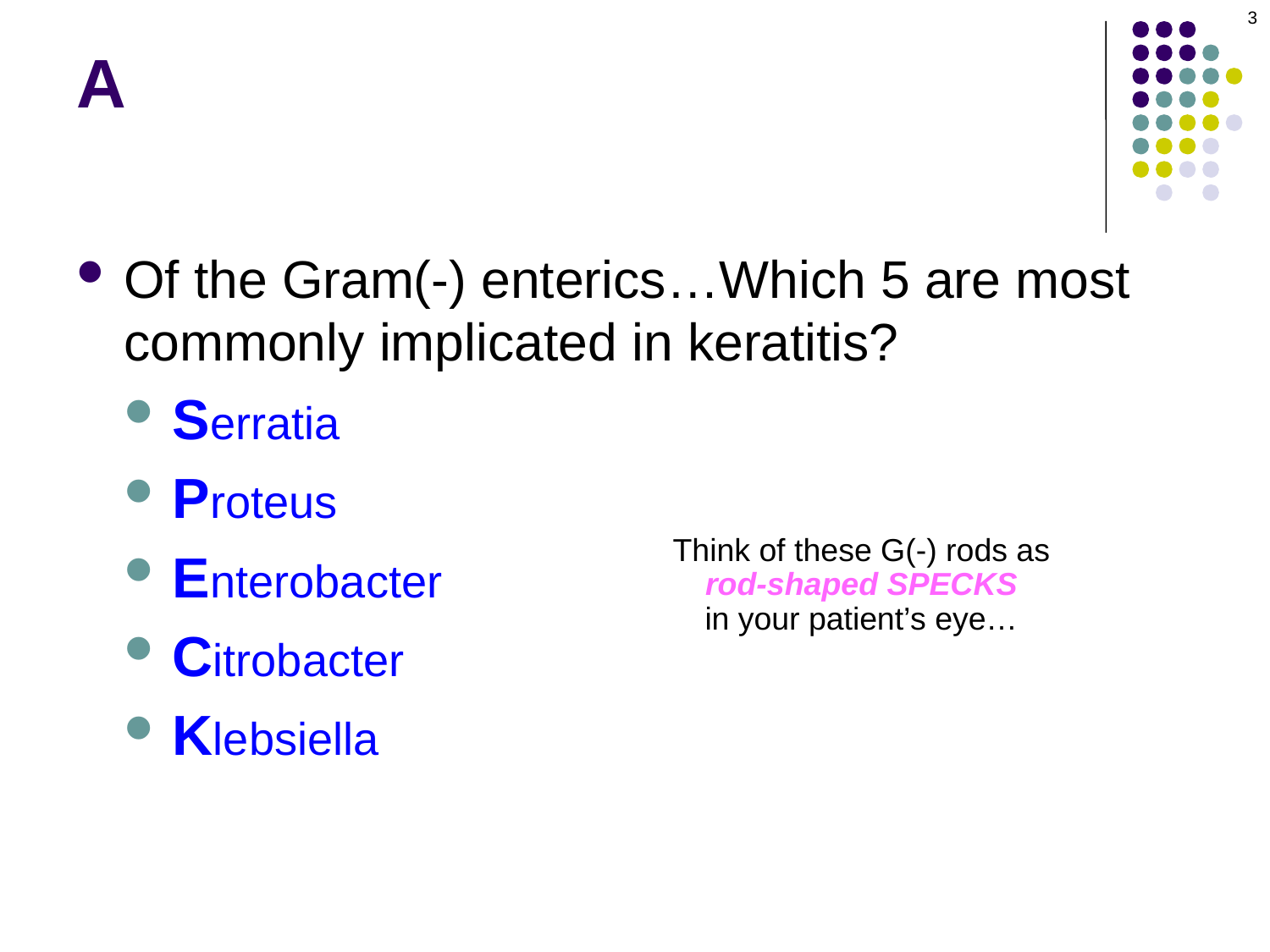

3
A
Of the Gram(-) enterics…Which 5 are most commonly implicated in keratitis?
Serratia
Proteus
Enterobacter
Citrobacter
Klebsiella
Think of these G(-) rods as rod-shaped SPECKS
in your patient’s eye…